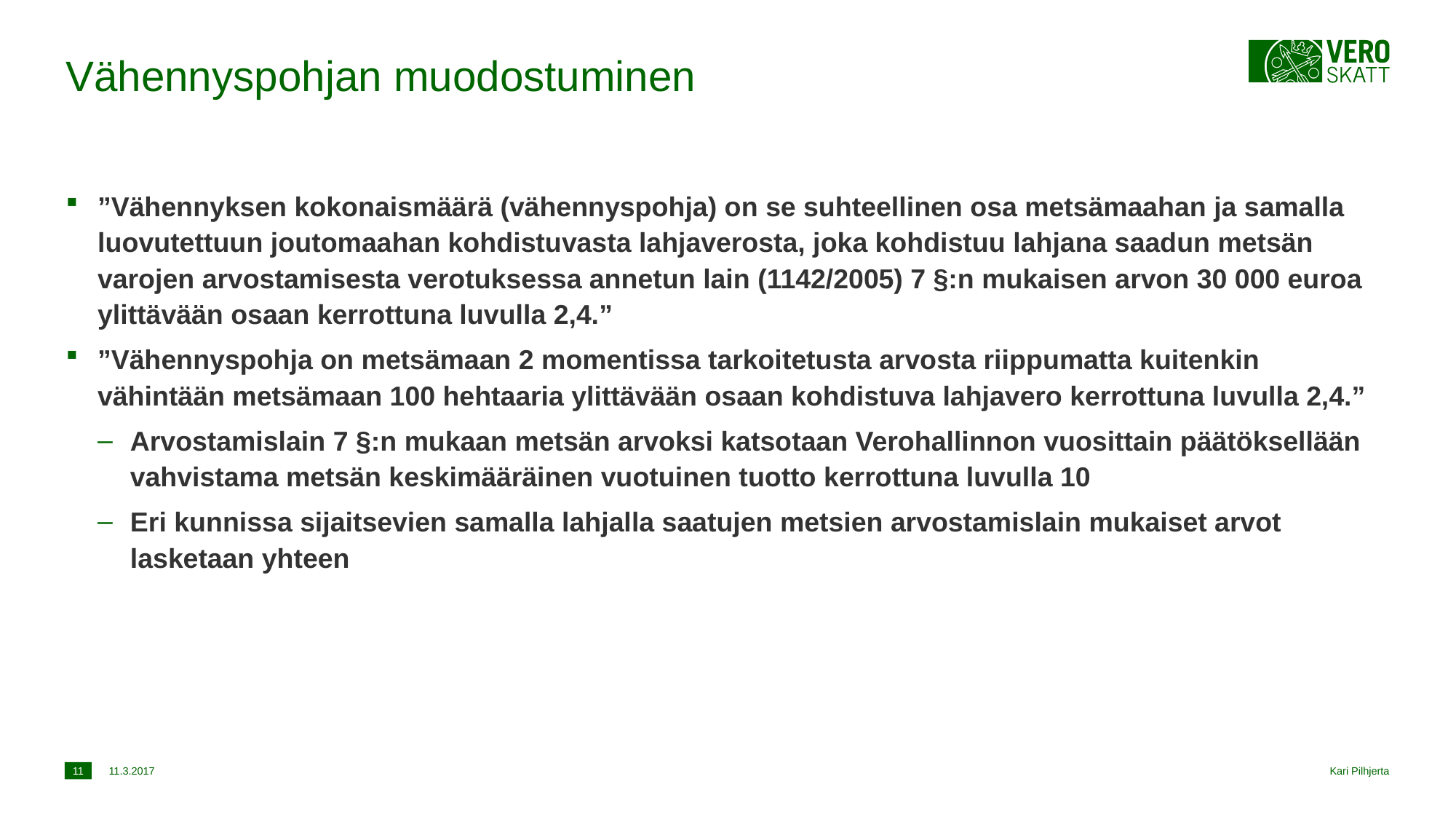

# Vähennyspohjan muodostuminen
”Vähennyksen kokonaismäärä (vähennyspohja) on se suhteellinen osa metsämaahan ja samalla luovutettuun joutomaahan kohdistuvasta lahjaverosta, joka kohdistuu lahjana saadun metsän varojen arvostamisesta verotuksessa annetun lain (1142/2005) 7 §:n mukaisen arvon 30 000 euroa ylittävään osaan kerrottuna luvulla 2,4.”
”Vähennyspohja on metsämaan 2 momentissa tarkoitetusta arvosta riippumatta kuitenkin vähintään metsämaan 100 hehtaaria ylittävään osaan kohdistuva lahjavero kerrottuna luvulla 2,4.”
Arvostamislain 7 §:n mukaan metsän arvoksi katsotaan Verohallinnon vuosittain päätöksellään vahvistama metsän keskimääräinen vuotuinen tuotto kerrottuna luvulla 10
Eri kunnissa sijaitsevien samalla lahjalla saatujen metsien arvostamislain mukaiset arvot lasketaan yhteen
11
11.3.2017
Kari Pilhjerta